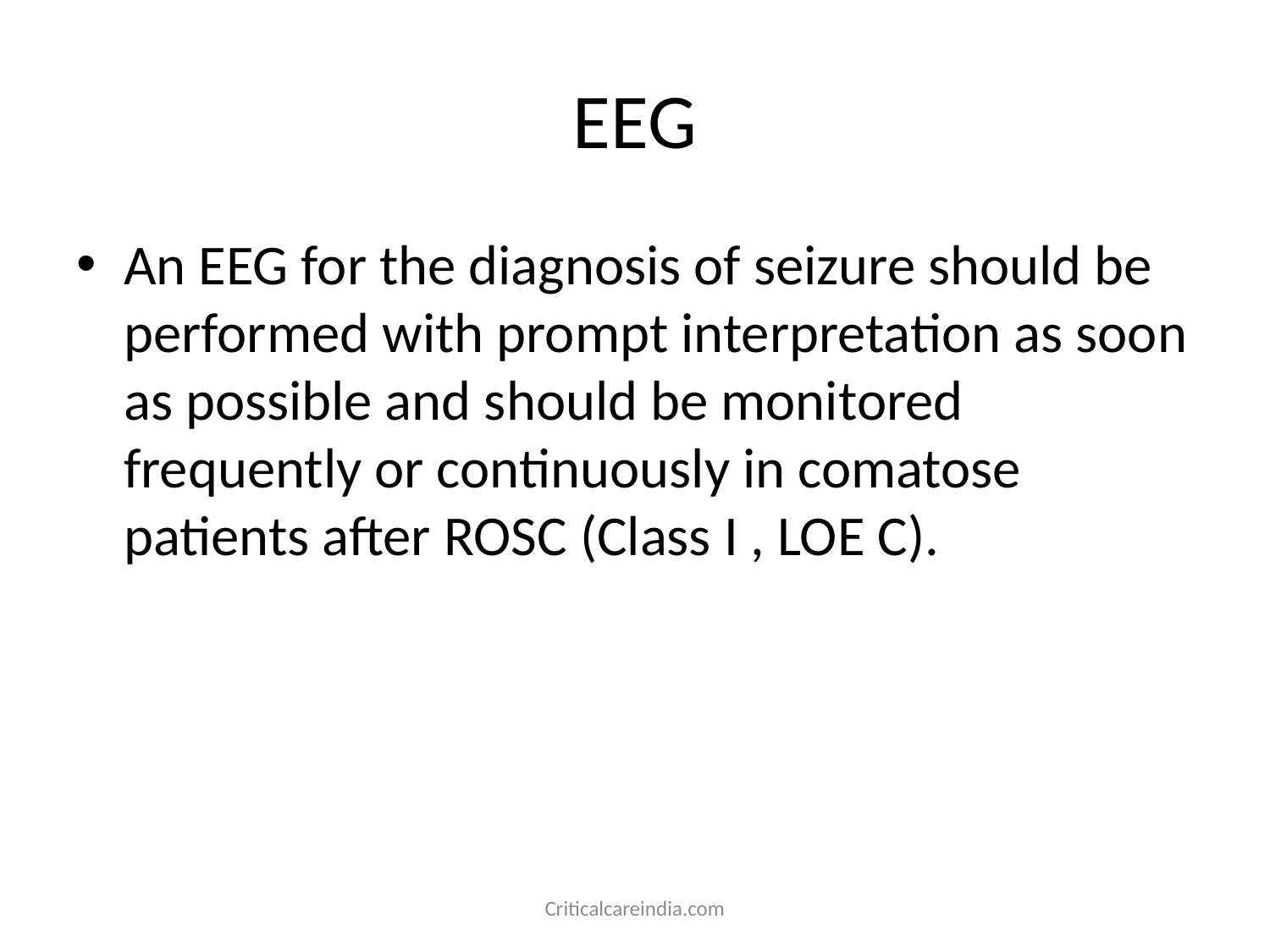

# EEG
An EEG for the diagnosis of seizure should be performed with prompt interpretation as soon as possible and should be monitored frequently or continuously in comatose patients after ROSC (Class I , LOE C).
Criticalcareindia.com